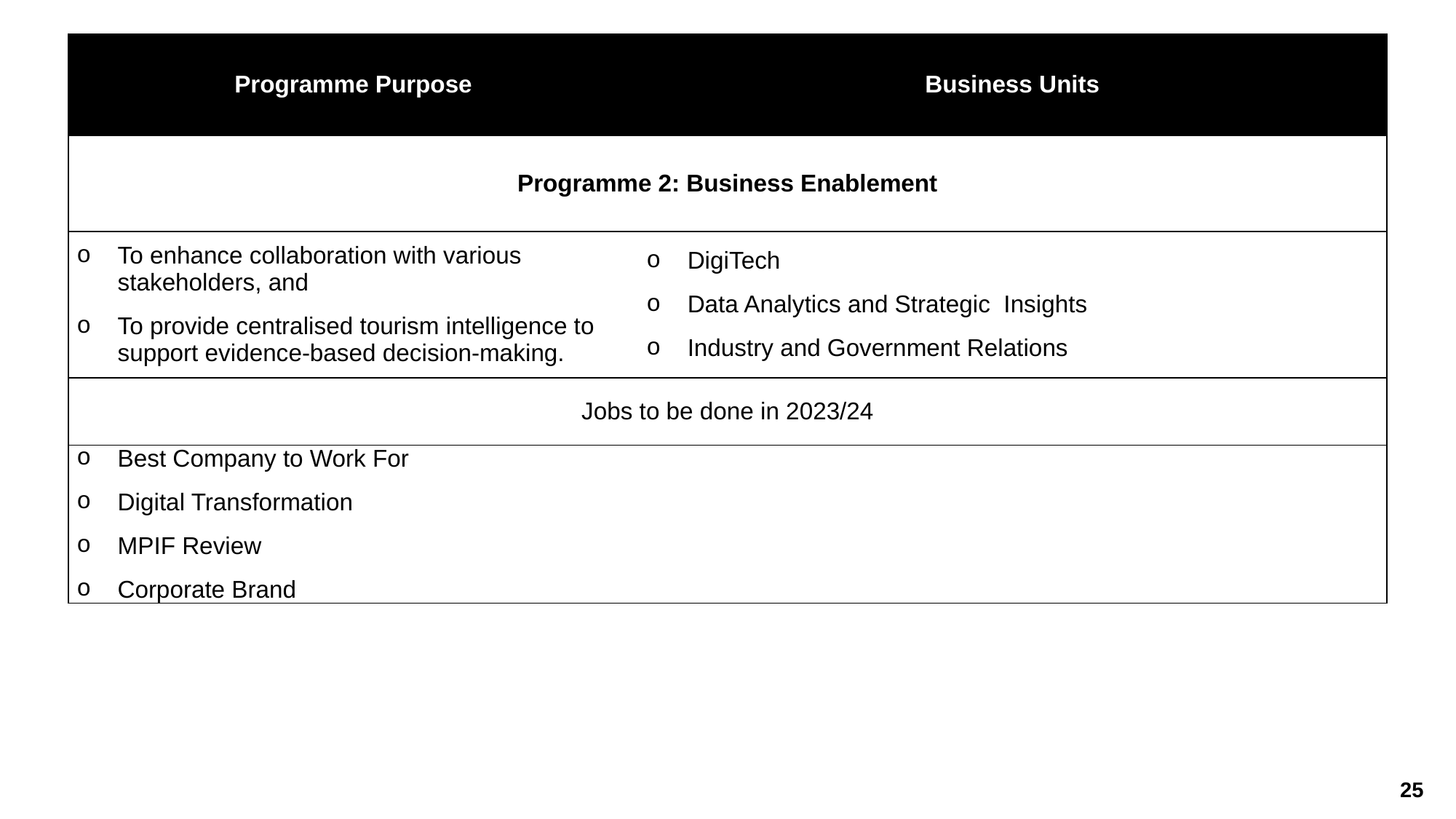

| Programme Purpose | Business Units |
| --- | --- |
| Programme 2: Business Enablement |  |
| To enhance collaboration with various stakeholders, and To provide centralised tourism intelligence to support evidence-based decision-making. | DigiTech Data Analytics and Strategic Insights Industry and Government Relations |
| Jobs to be done in 2023/24 |  |
| Best Company to Work For Digital Transformation MPIF Review Corporate Brand |  |
25